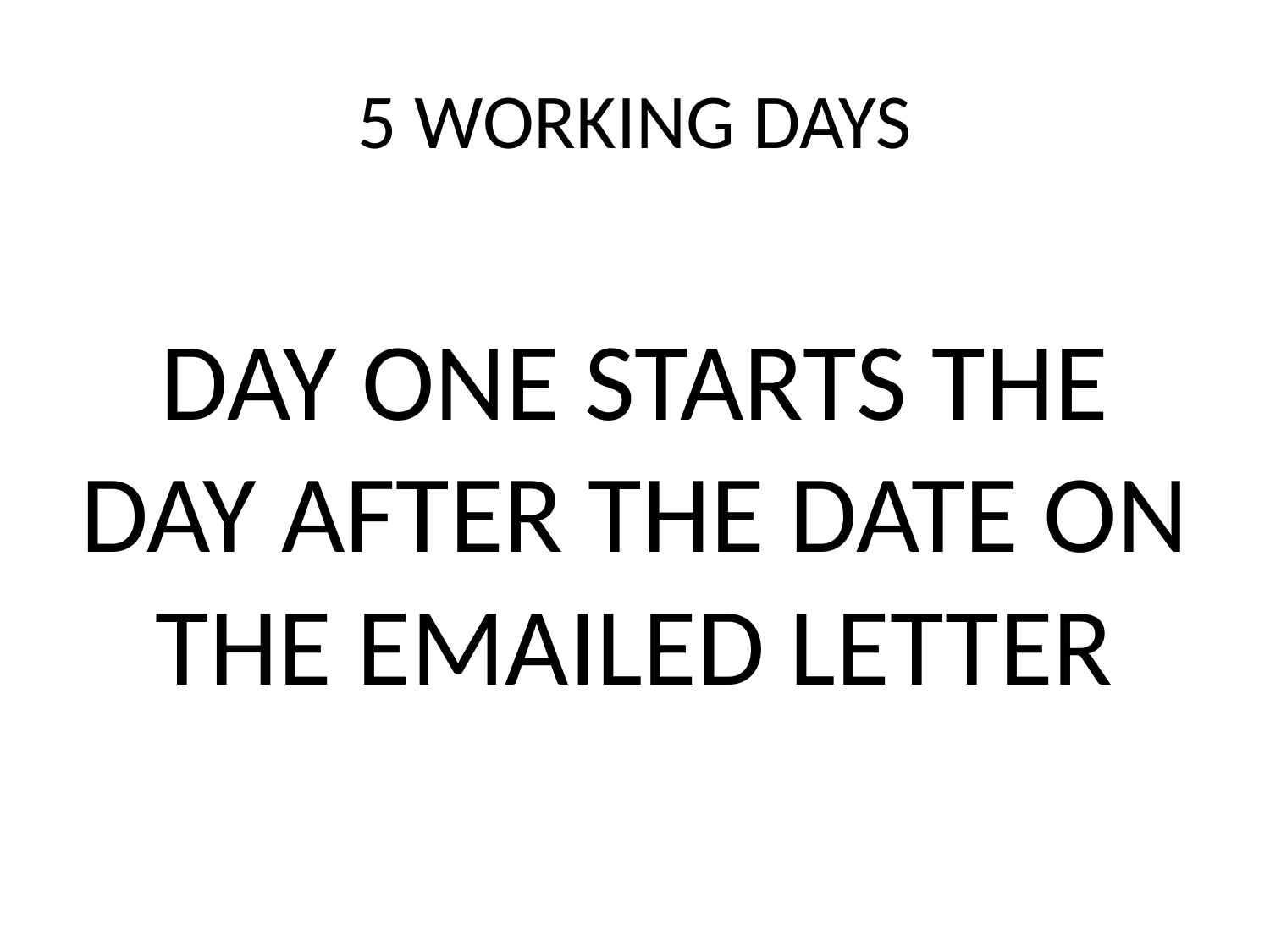

# 5 WORKING DAYS

DAY ONE STARTS THE DAY AFTER THE DATE ON THE EMAILED LETTER